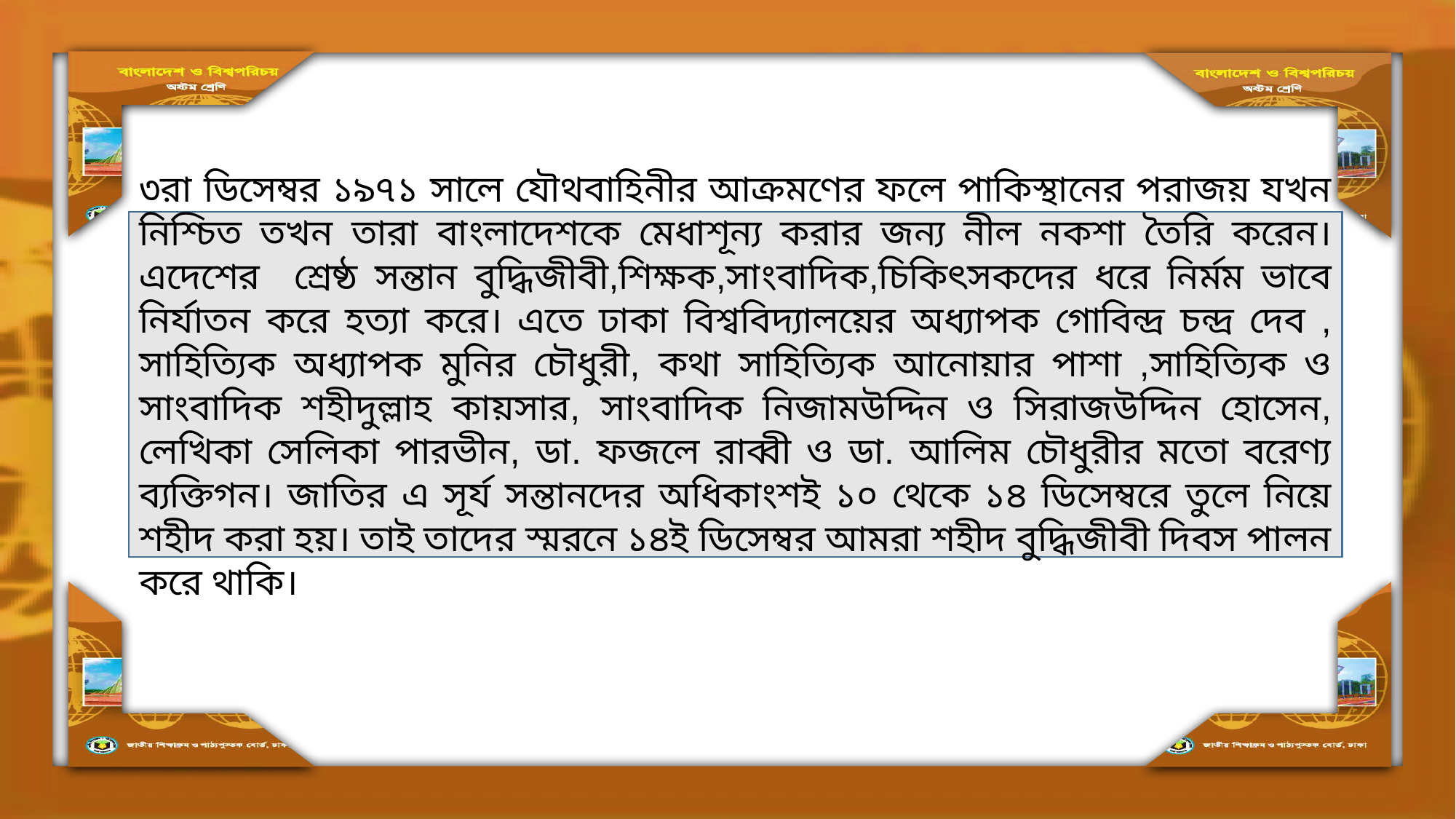

৩রা ডিসেম্বর ১৯৭১ সালে যৌথবাহিনীর আক্রমণের ফলে পাকিস্থানের পরাজয় যখন নিশ্চিত তখন তারা বাংলাদেশকে মেধাশূন্য করার জন্য নীল নকশা তৈরি করেন। এদেশের  শ্রেষ্ঠ সন্তান বুদ্ধিজীবী,শিক্ষক,সাংবাদিক,চিকিৎসকদের ধরে নির্মম ভাবে নির্যাতন করে হত্যা করে। এতে ঢাকা বিশ্ববিদ্যালয়ের অধ্যাপক গোবিন্দ্র চন্দ্র দেব , সাহিত্যিক অধ্যাপক মুনির চৌধুরী, কথা সাহিত্যিক আনোয়ার পাশা ,সাহিত্যিক ও সাংবাদিক শহীদুল্লাহ কায়সার, সাংবাদিক নিজামউদ্দিন ও সিরাজউদ্দিন হোসেন, লেখিকা সেলিকা পারভীন, ডা. ফজলে রাব্বী ও ডা. আলিম চৌধুরীর মতো বরেণ্য ব্যক্তিগন। জাতির এ সূর্য সন্তানদের অধিকাংশই ১০ থেকে ১৪ ডিসেম্বরে তুলে নিয়ে শহীদ করা হয়। তাই তাদের স্মরনে ১৪ই ডিসেম্বর আমরা শহীদ বুদ্ধিজীবী দিবস পালন করে থাকি।